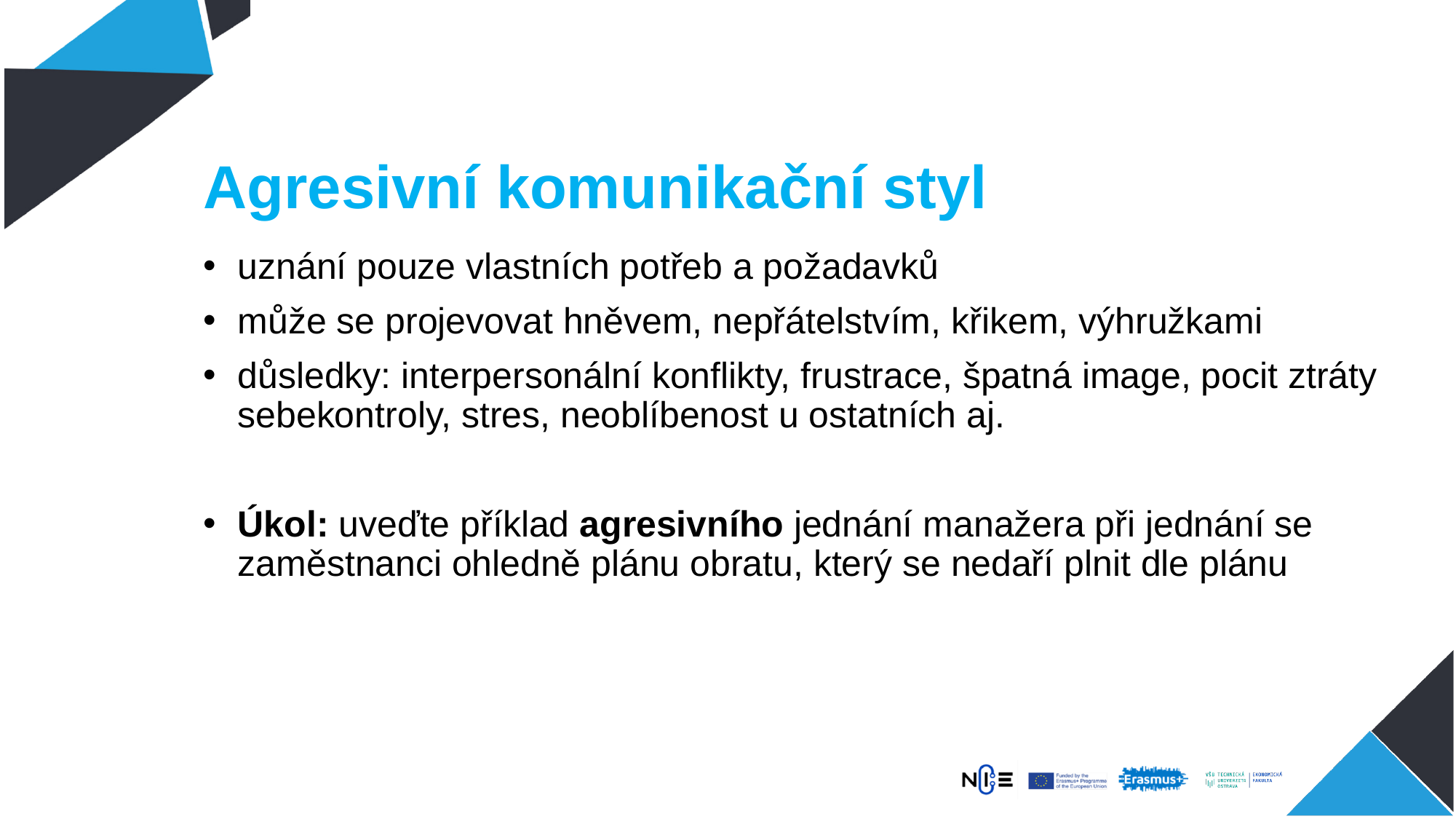

# Agresivní komunikační styl
uznání pouze vlastních potřeb a požadavků
může se projevovat hněvem, nepřátelstvím, křikem, výhružkami
důsledky: interpersonální konflikty, frustrace, špatná image, pocit ztráty sebekontroly, stres, neoblíbenost u ostatních aj.

Úkol: uveďte příklad agresivního jednání manažera při jednání se zaměstnanci ohledně plánu obratu, který se nedaří plnit dle plánu